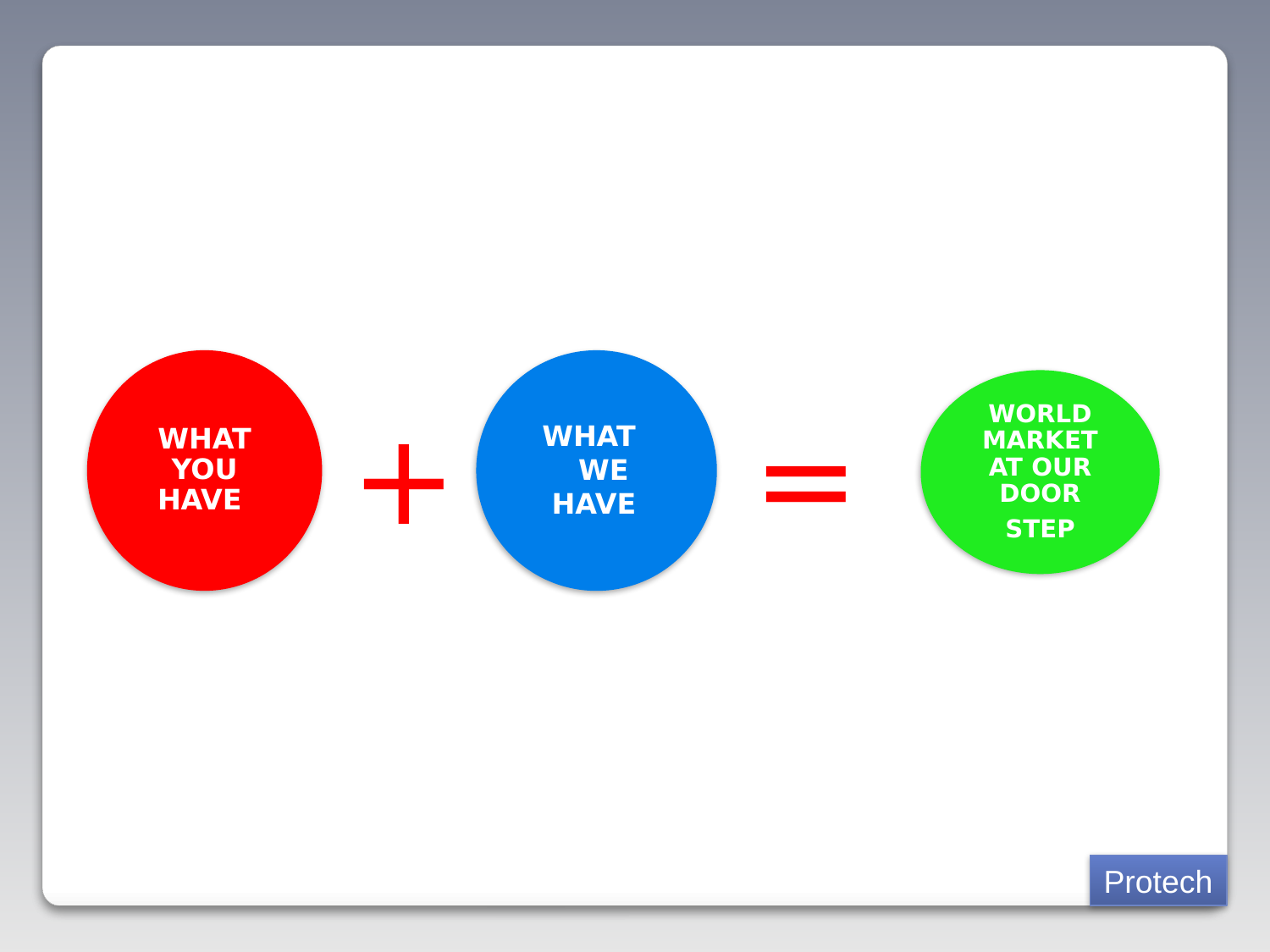

WHAT YOU HAVE

WORLD MARKET AT OUR DOOR
STEP

WHAT    WE HAVE
+
=
Protech